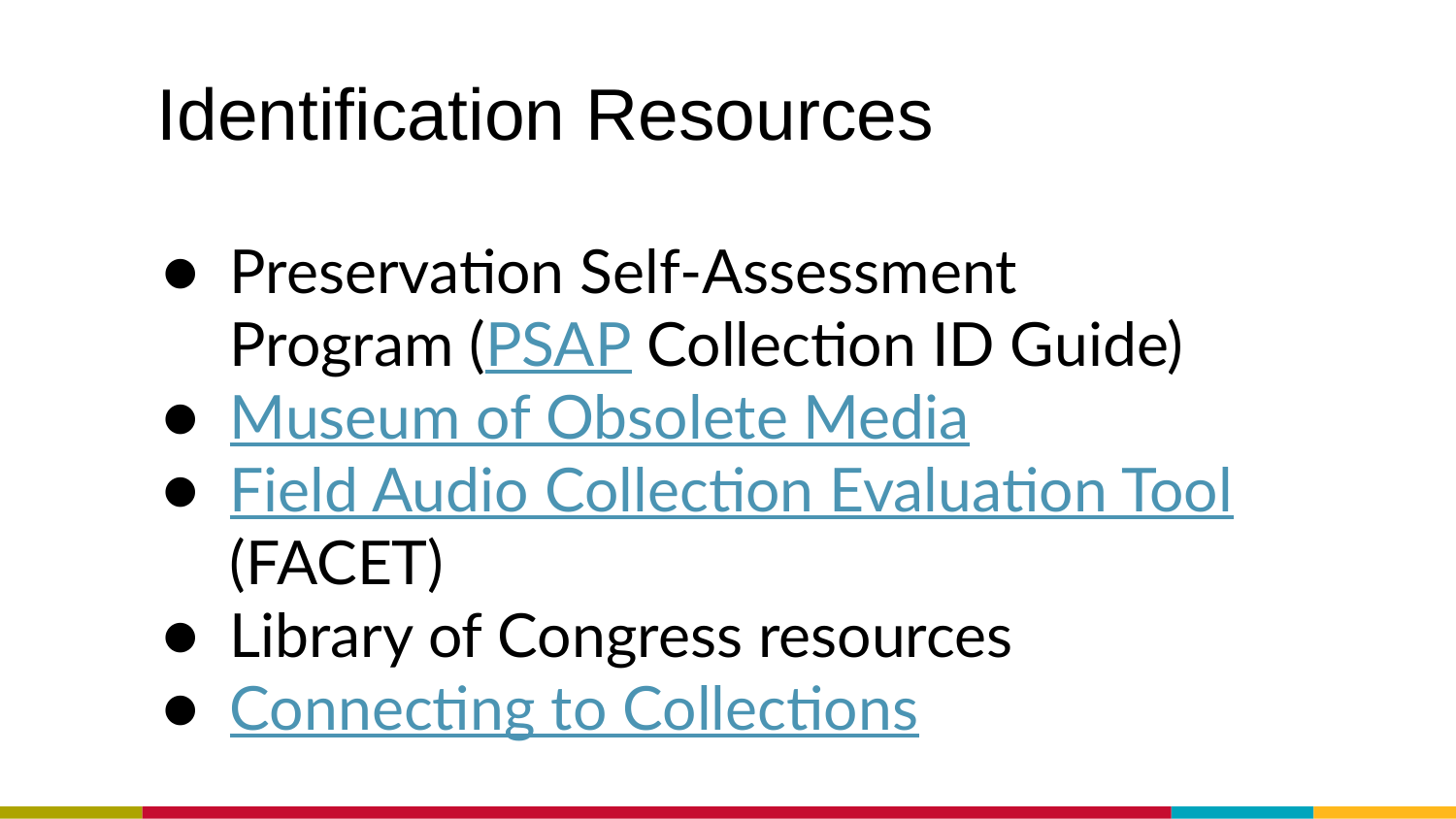

# Identification Resources
Preservation Self-Assessment Program (PSAP Collection ID Guide)
Museum of Obsolete Media
Field Audio Collection Evaluation Tool (FACET)
Library of Congress resources
Connecting to Collections